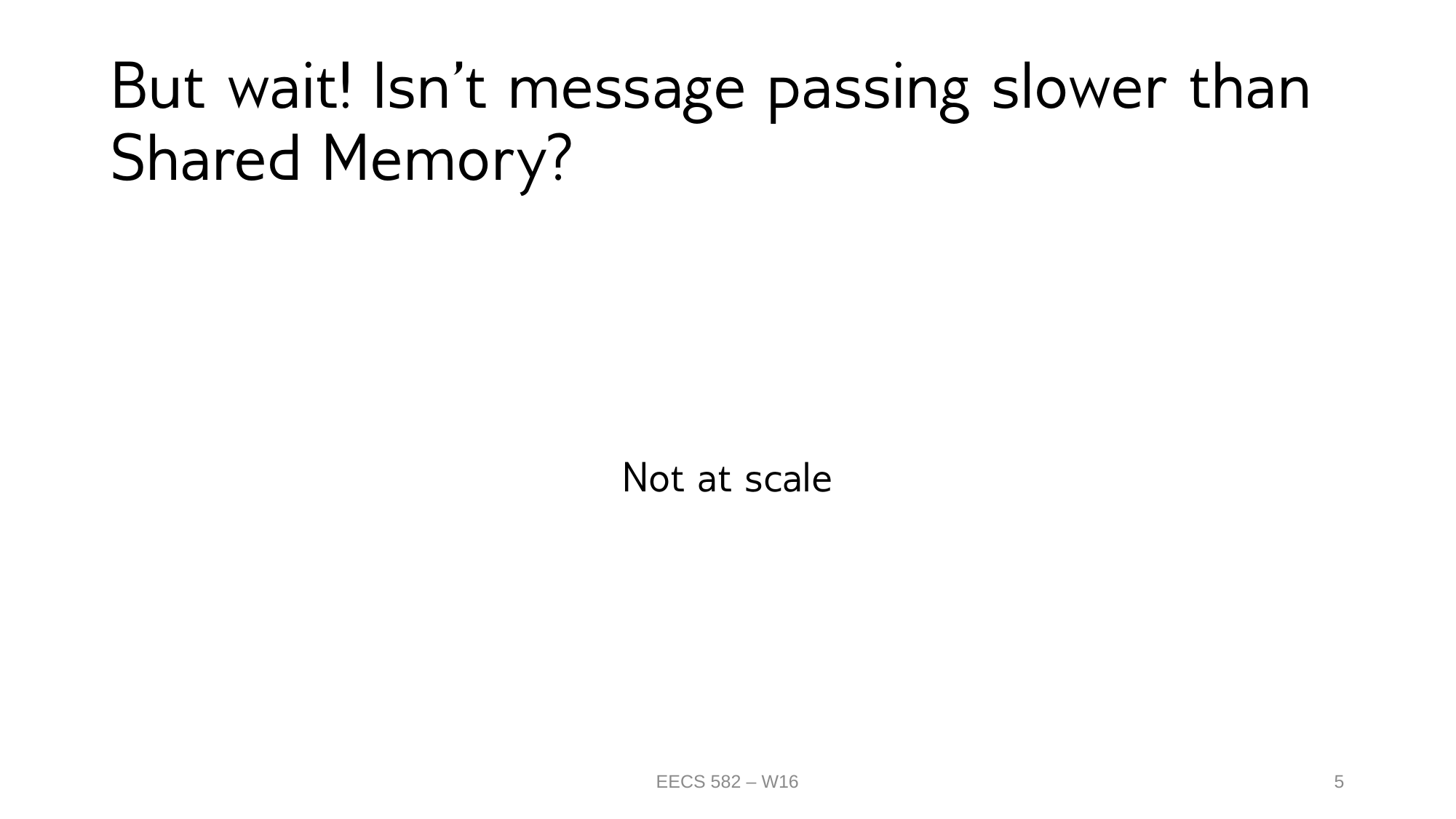

# But wait! Isn’t message passing slower than Shared Memory?
Not at scale
EECS 582 – W16
5